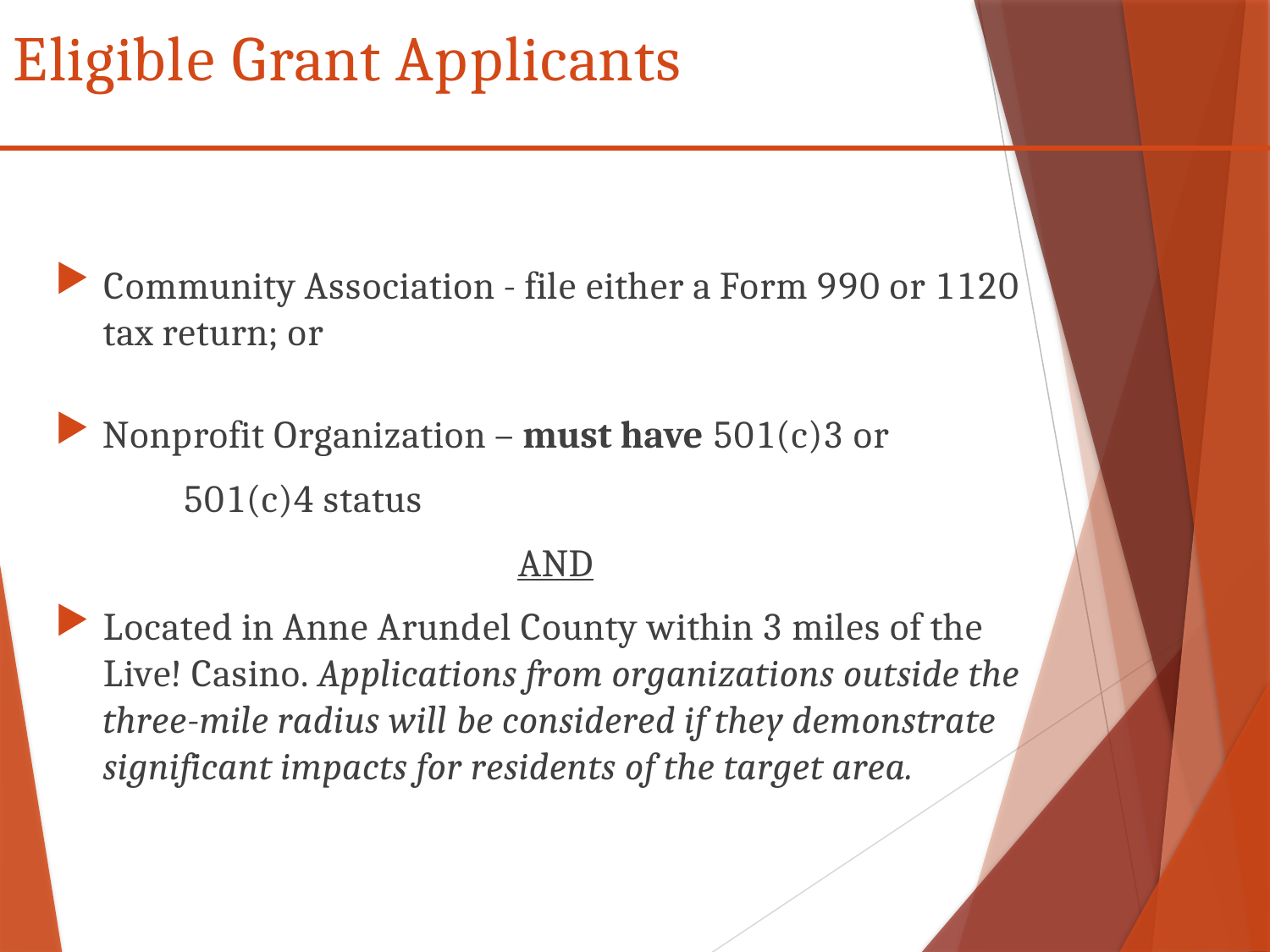

# Eligible Grant Applicants
Community Association - file either a Form 990 or 1120 tax return; or

Nonprofit Organization – must have 501(c)3 or
	501(c)4 status
AND
Located in Anne Arundel County within 3 miles of the Live! Casino. Applications from organizations outside the three-mile radius will be considered if they demonstrate significant impacts for residents of the target area.